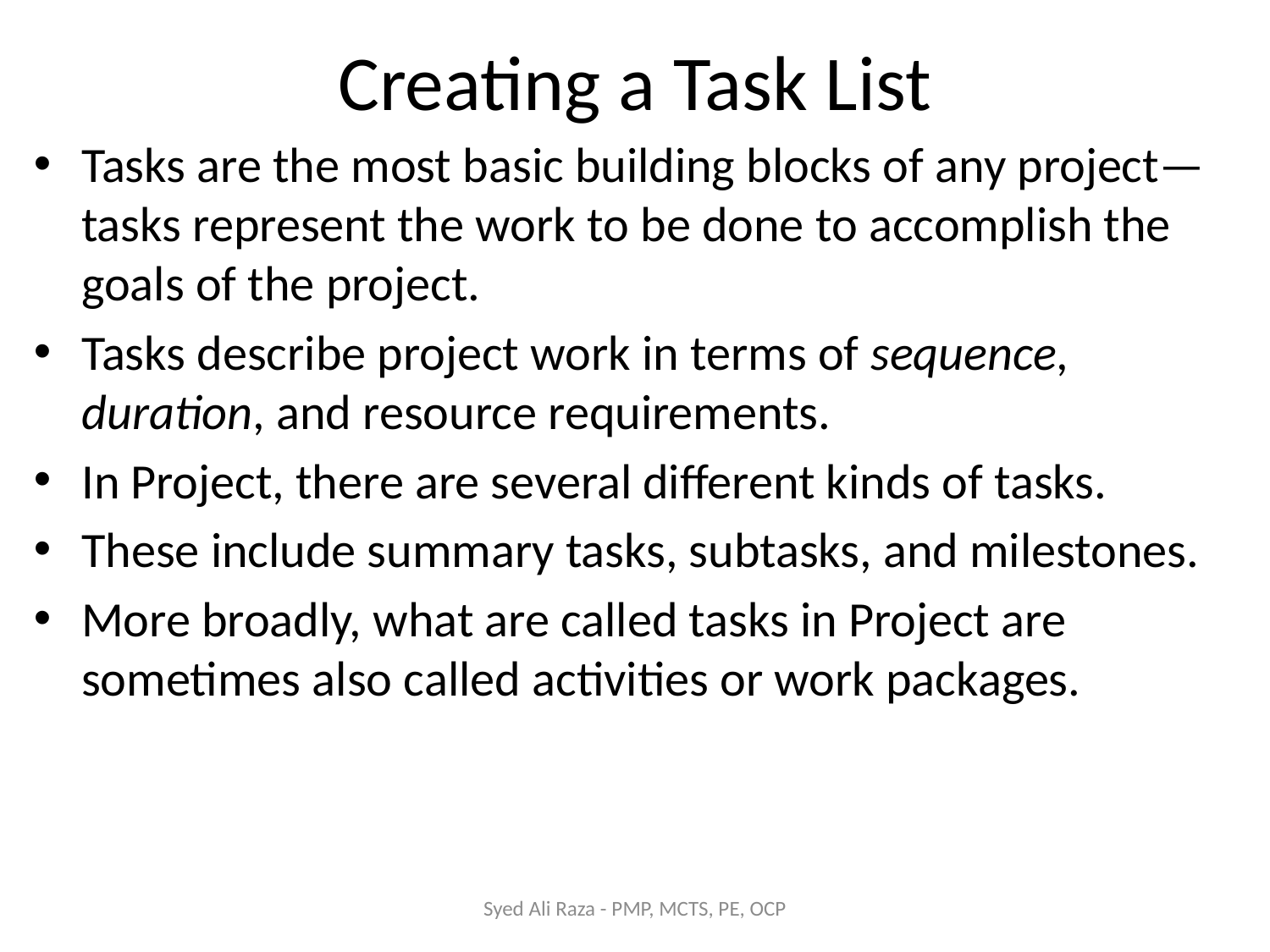

# Creating a Task List
Tasks are the most basic building blocks of any project—tasks represent the work to be done to accomplish the goals of the project.
Tasks describe project work in terms of sequence, duration, and resource requirements.
In Project, there are several different kinds of tasks.
These include summary tasks, subtasks, and milestones.
More broadly, what are called tasks in Project are sometimes also called activities or work packages.

Syed Ali Raza - PMP, MCTS, PE, OCP